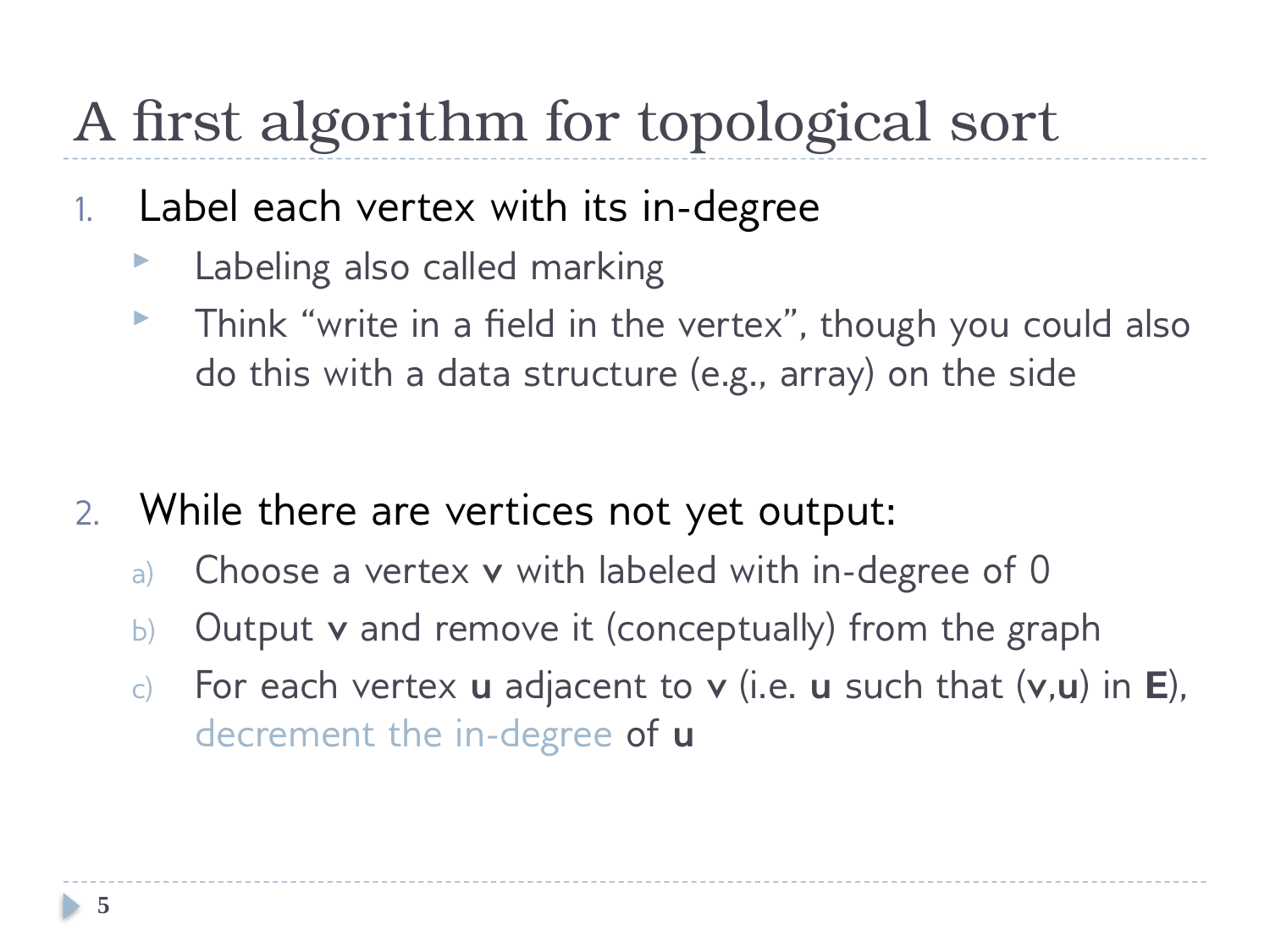

# A first algorithm for topological sort
Label each vertex with its in-degree
Labeling also called marking
Think “write in a field in the vertex”, though you could also do this with a data structure (e.g., array) on the side

While there are vertices not yet output:
Choose a vertex v with labeled with in-degree of 0
Output v and remove it (conceptually) from the graph
For each vertex u adjacent to v (i.e. u such that (v,u) in E), decrement the in-degree of u
5